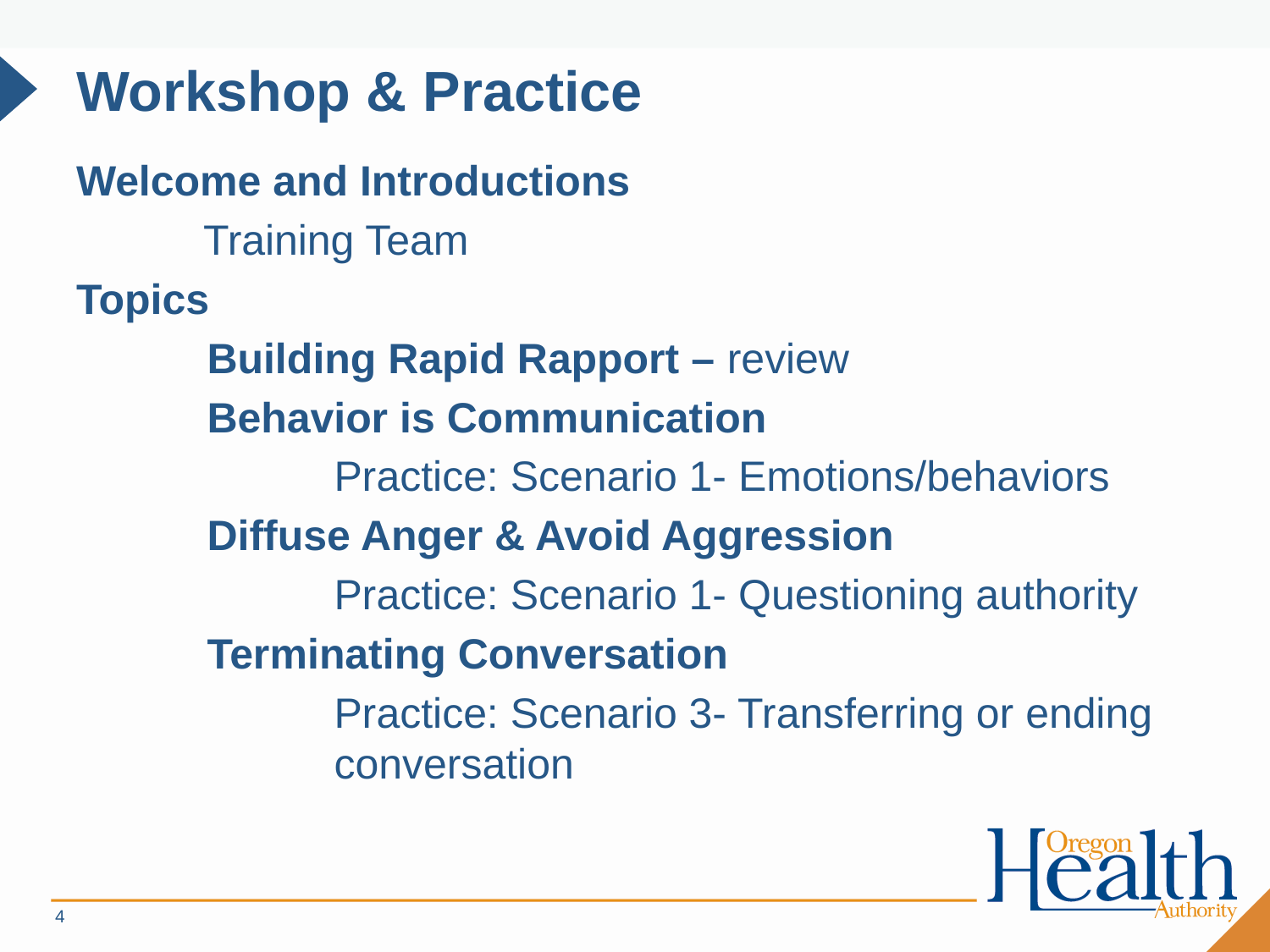

# Workshop & Practice
Welcome and Introductions
	Training Team
Topics
Building Rapid Rapport – review
Behavior is Communication
	Practice: Scenario 1- Emotions/behaviors
Diffuse Anger & Avoid Aggression
	Practice: Scenario 1- Questioning authority
Terminating Conversation
	Practice: Scenario 3- Transferring or ending 	conversation

4